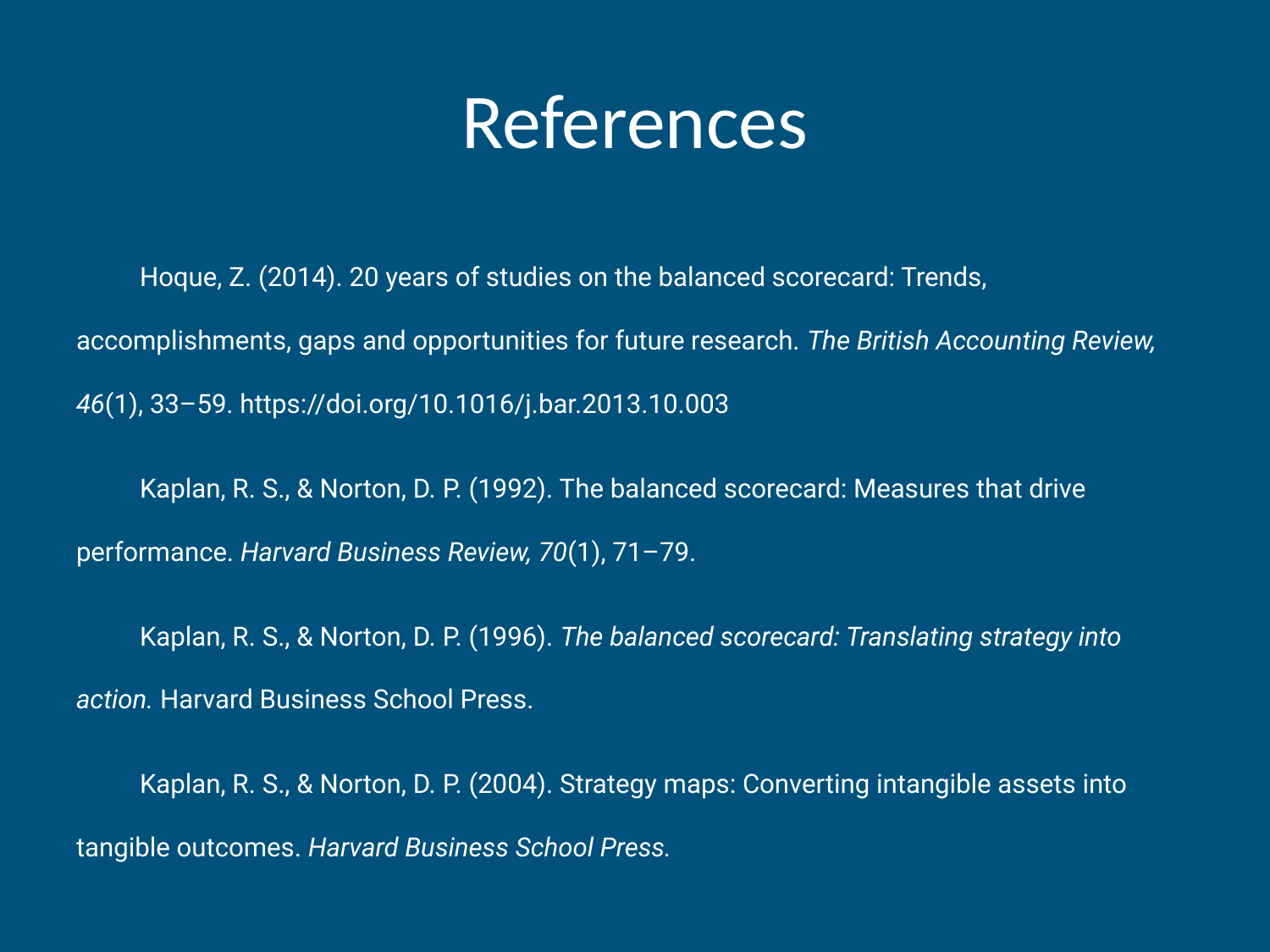

# References
Hoque, Z. (2014). 20 years of studies on the balanced scorecard: Trends, accomplishments, gaps and opportunities for future research. The British Accounting Review, 46(1), 33–59. https://doi.org/10.1016/j.bar.2013.10.003
Kaplan, R. S., & Norton, D. P. (1992). The balanced scorecard: Measures that drive performance. Harvard Business Review, 70(1), 71–79.
Kaplan, R. S., & Norton, D. P. (1996). The balanced scorecard: Translating strategy into action. Harvard Business School Press.
Kaplan, R. S., & Norton, D. P. (2004). Strategy maps: Converting intangible assets into tangible outcomes. Harvard Business School Press.